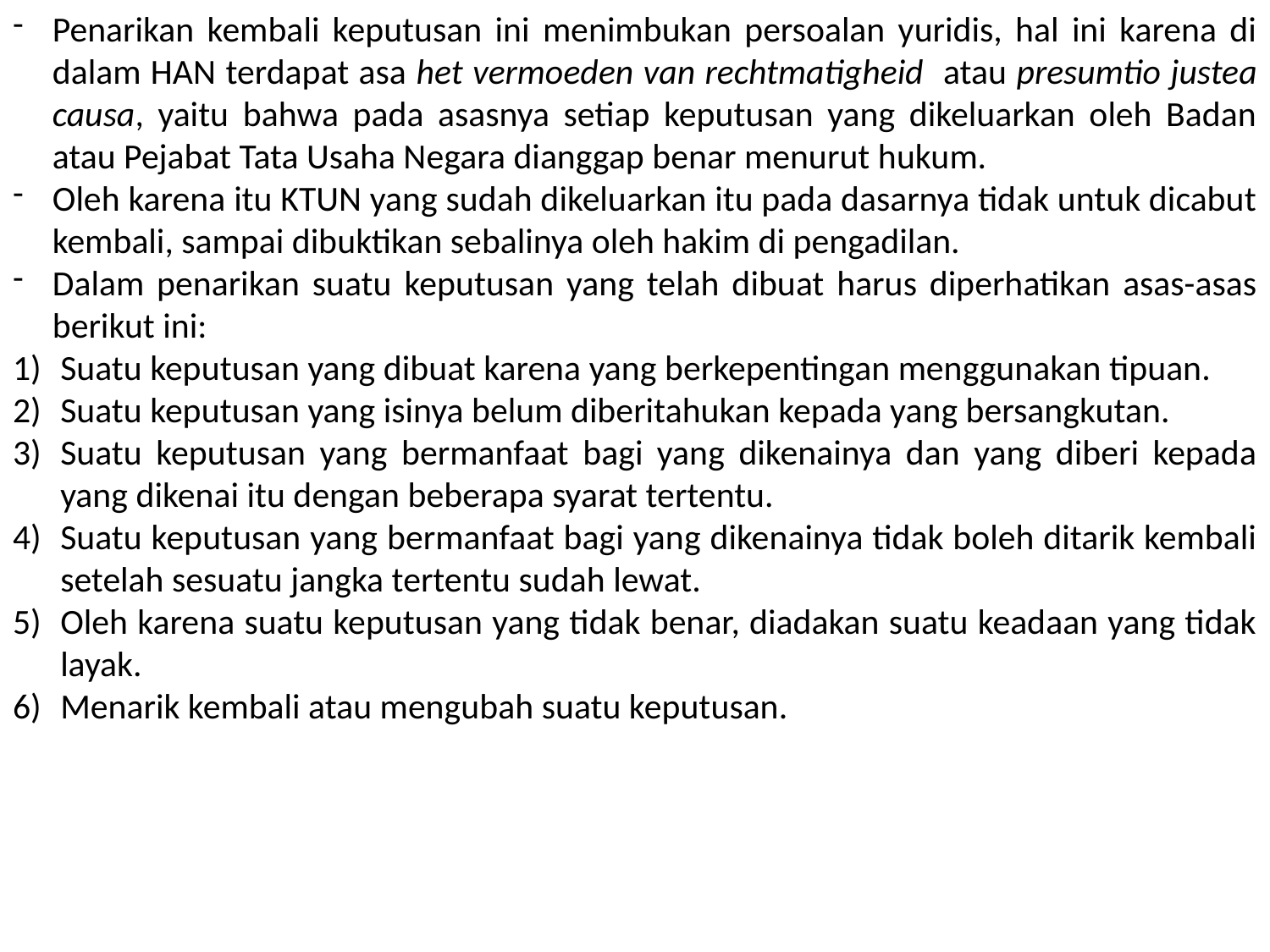

Penarikan kembali keputusan ini menimbukan persoalan yuridis, hal ini karena di dalam HAN terdapat asa het vermoeden van rechtmatigheid  atau presumtio justea causa, yaitu bahwa pada asasnya setiap keputusan yang dikeluarkan oleh Badan atau Pejabat Tata Usaha Negara dianggap benar menurut hukum.
Oleh karena itu KTUN yang sudah dikeluarkan itu pada dasarnya tidak untuk dicabut kembali, sampai dibuktikan sebalinya oleh hakim di pengadilan.
Dalam penarikan suatu keputusan yang telah dibuat harus diperhatikan asas-asas berikut ini:
Suatu keputusan yang dibuat karena yang berkepentingan menggunakan tipuan.
Suatu keputusan yang isinya belum diberitahukan kepada yang bersangkutan.
Suatu keputusan yang bermanfaat bagi yang dikenainya dan yang diberi kepada yang dikenai itu dengan beberapa syarat tertentu.
Suatu keputusan yang bermanfaat bagi yang dikenainya tidak boleh ditarik kembali setelah sesuatu jangka tertentu sudah lewat.
Oleh karena suatu keputusan yang tidak benar, diadakan suatu keadaan yang tidak layak.
Menarik kembali atau mengubah suatu keputusan.